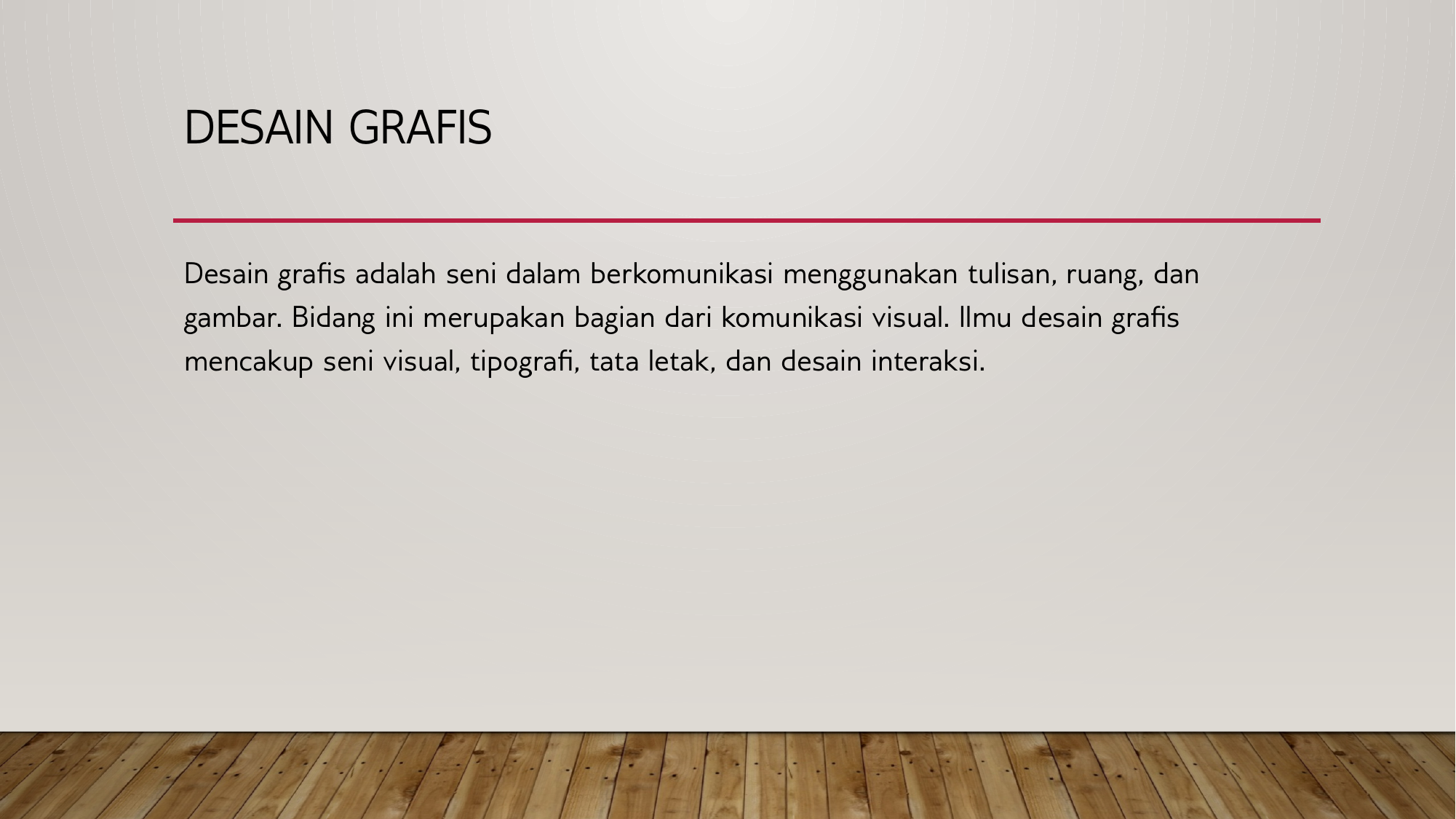

# DESAIN GRAFIS
Desain grafis adalah seni dalam berkomunikasi menggunakan tulisan, ruang, dan gambar. Bidang ini merupakan bagian dari komunikasi visual. Ilmu desain grafis mencakup seni visual, tipografi, tata letak, dan desain interaksi.